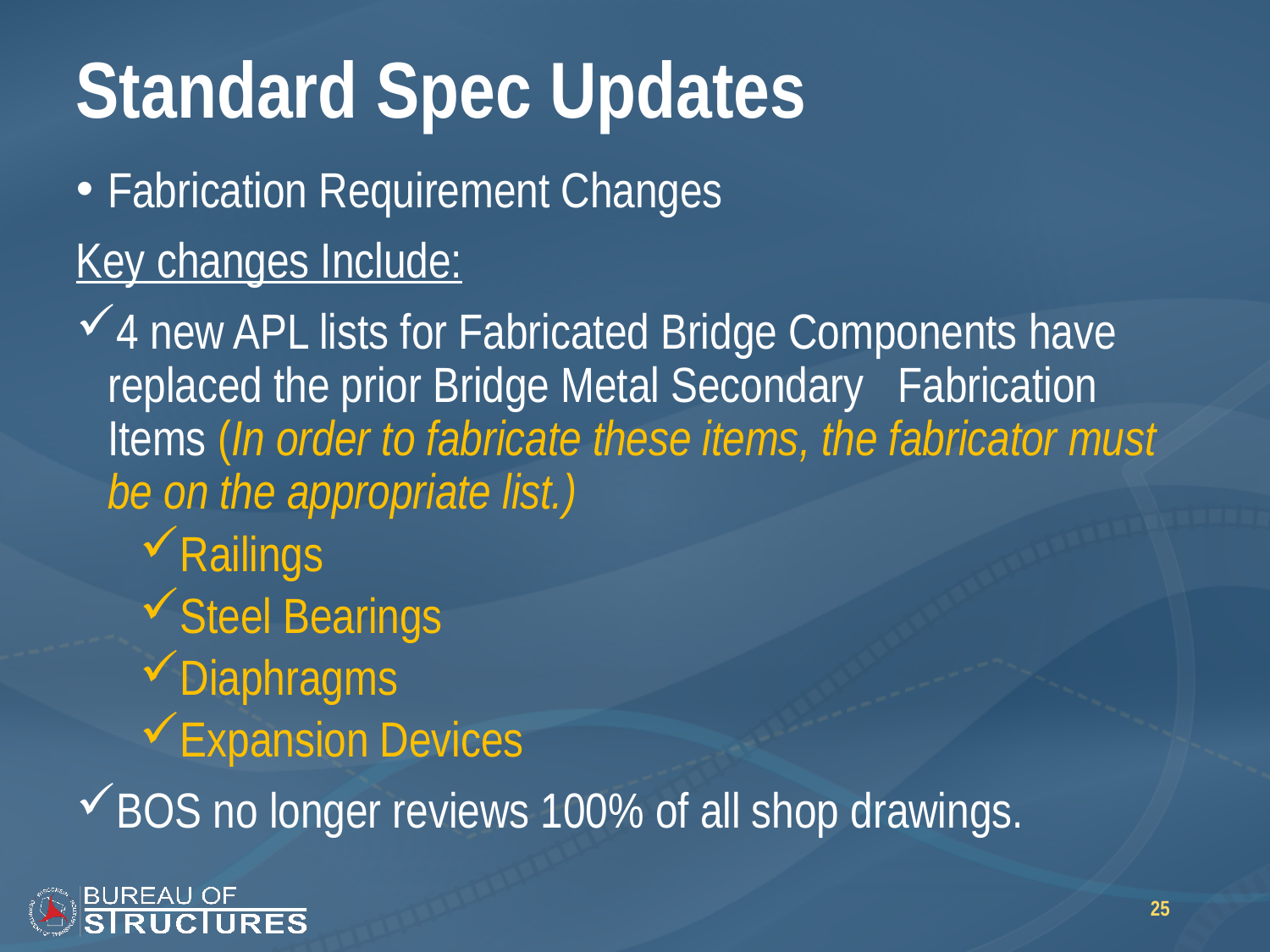

# Standard Spec Updates
Fabrication Requirement Changes
Key changes Include:
4 new APL lists for Fabricated Bridge Components have replaced the prior Bridge Metal Secondary   Fabrication Items (In order to fabricate these items, the fabricator must be on the appropriate list.)
Railings
Steel Bearings
Diaphragms
Expansion Devices
BOS no longer reviews 100% of all shop drawings.

25